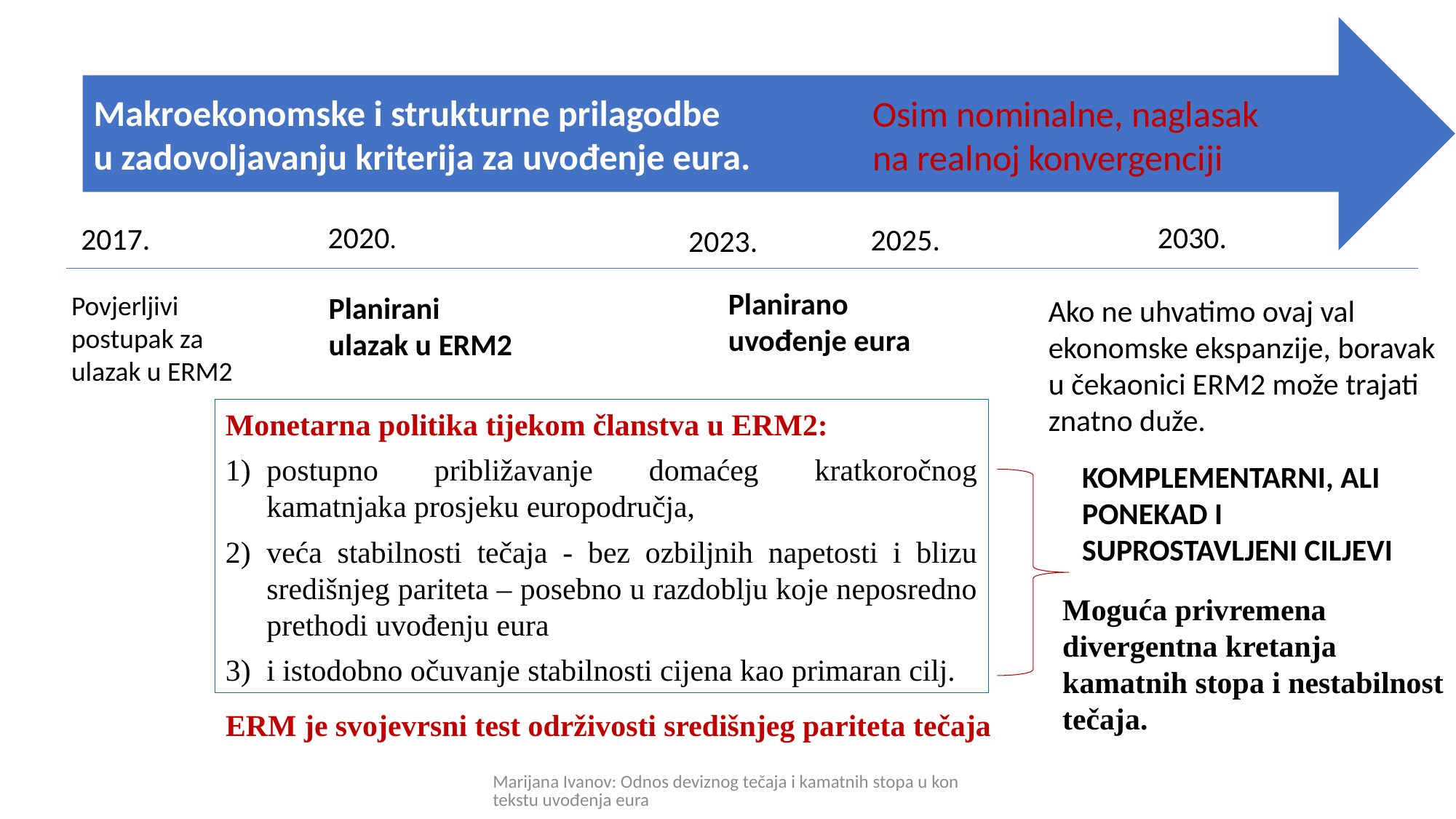

Makroekonomske i strukturne prilagodbe
u zadovoljavanju kriterija za uvođenje eura.
Osim nominalne, naglasak
na realnoj konvergenciji
2020.
2030.
2017.
2025.
2023.
Planirano uvođenje eura
Povjerljivi postupak za ulazak u ERM2
Planirani
ulazak u ERM2
Ako ne uhvatimo ovaj val ekonomske ekspanzije, boravak u čekaonici ERM2 može trajati znatno duže.
Monetarna politika tijekom članstva u ERM2:
postupno približavanje domaćeg kratkoročnog kamatnjaka prosjeku europodručja,
veća stabilnosti tečaja - bez ozbiljnih napetosti i blizu središnjeg pariteta – posebno u razdoblju koje neposredno prethodi uvođenju eura
i istodobno očuvanje stabilnosti cijena kao primaran cilj.
KOMPLEMENTARNI, ALI PONEKAD I SUPROSTAVLJENI CILJEVI

Moguća privremena divergentna kretanja kamatnih stopa i nestabilnost tečaja.
ERM je svojevrsni test održivosti središnjeg pariteta tečaja
Marijana Ivanov: Odnos deviznog tečaja i kamatnih stopa u kontekstu uvođenja eura